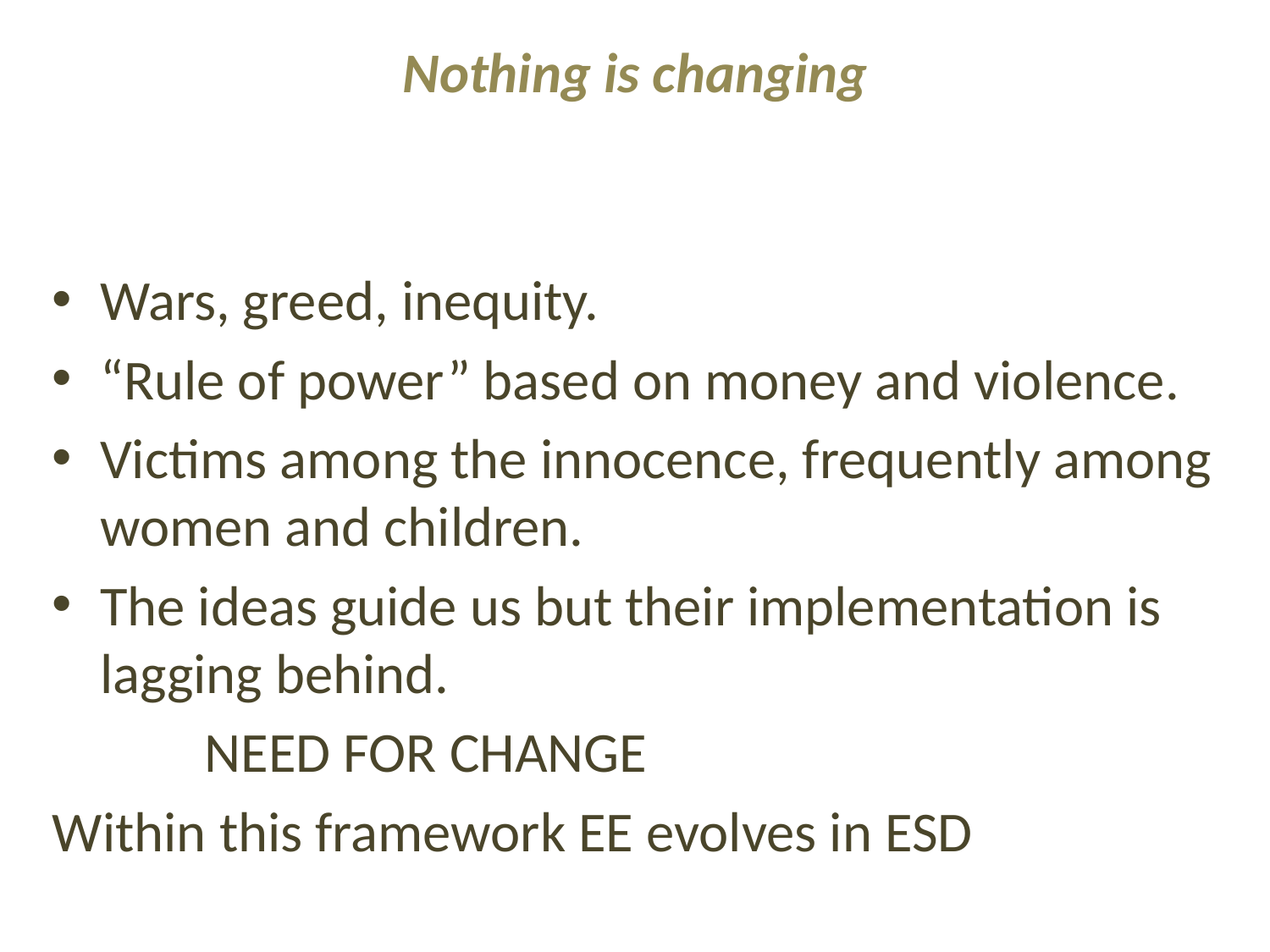

Nothing is changing
Wars, greed, inequity.
“Rule of power” based on money and violence.
Victims among the innocence, frequently among women and children.
The ideas guide us but their implementation is lagging behind.
            NEED FOR CHANGE
Within this framework EE evolves in ESD